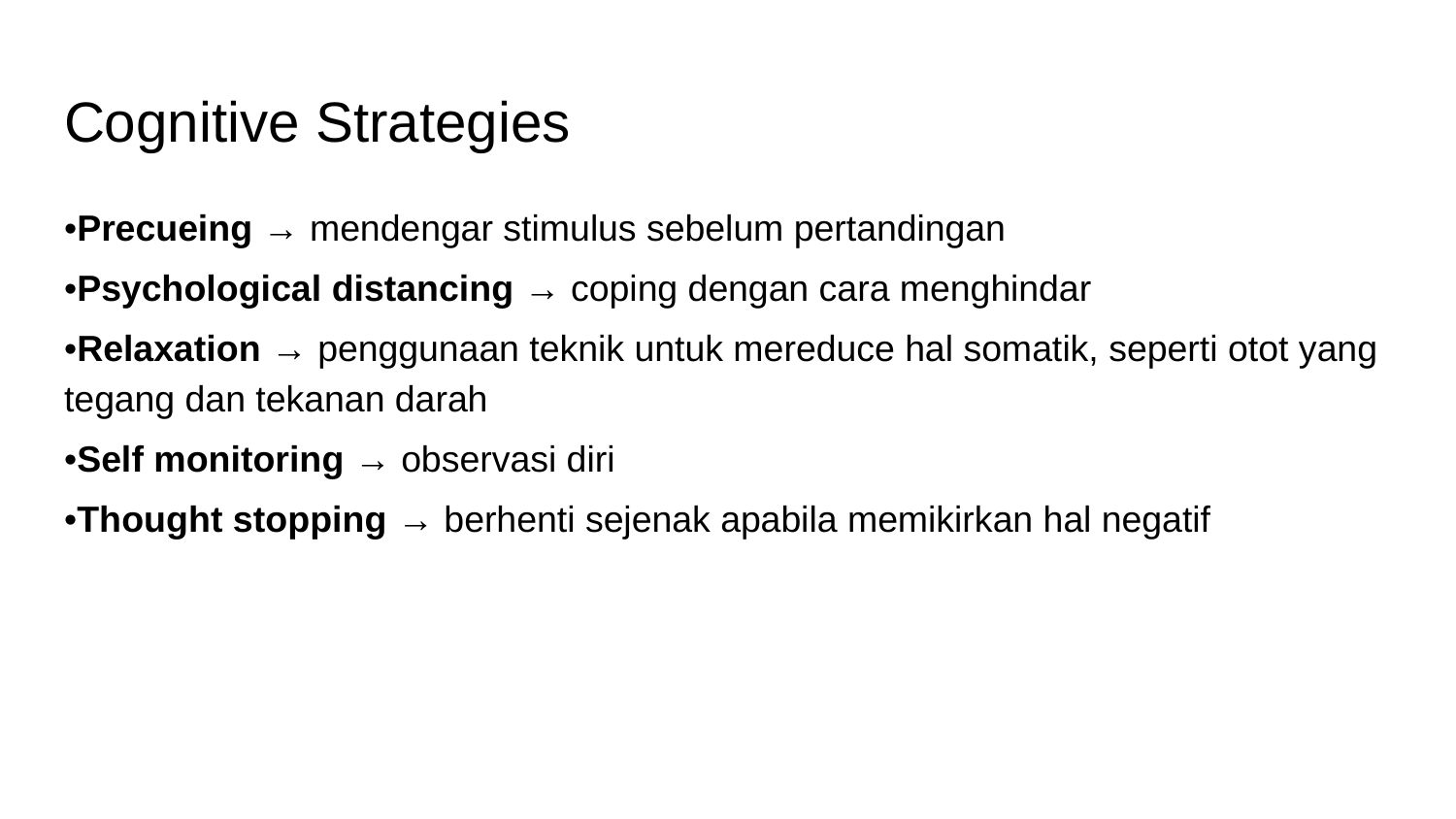

# Cognitive Strategies
•Precueing → mendengar stimulus sebelum pertandingan
•Psychological distancing → coping dengan cara menghindar
•Relaxation → penggunaan teknik untuk mereduce hal somatik, seperti otot yang tegang dan tekanan darah
•Self monitoring → observasi diri
•Thought stopping → berhenti sejenak apabila memikirkan hal negatif